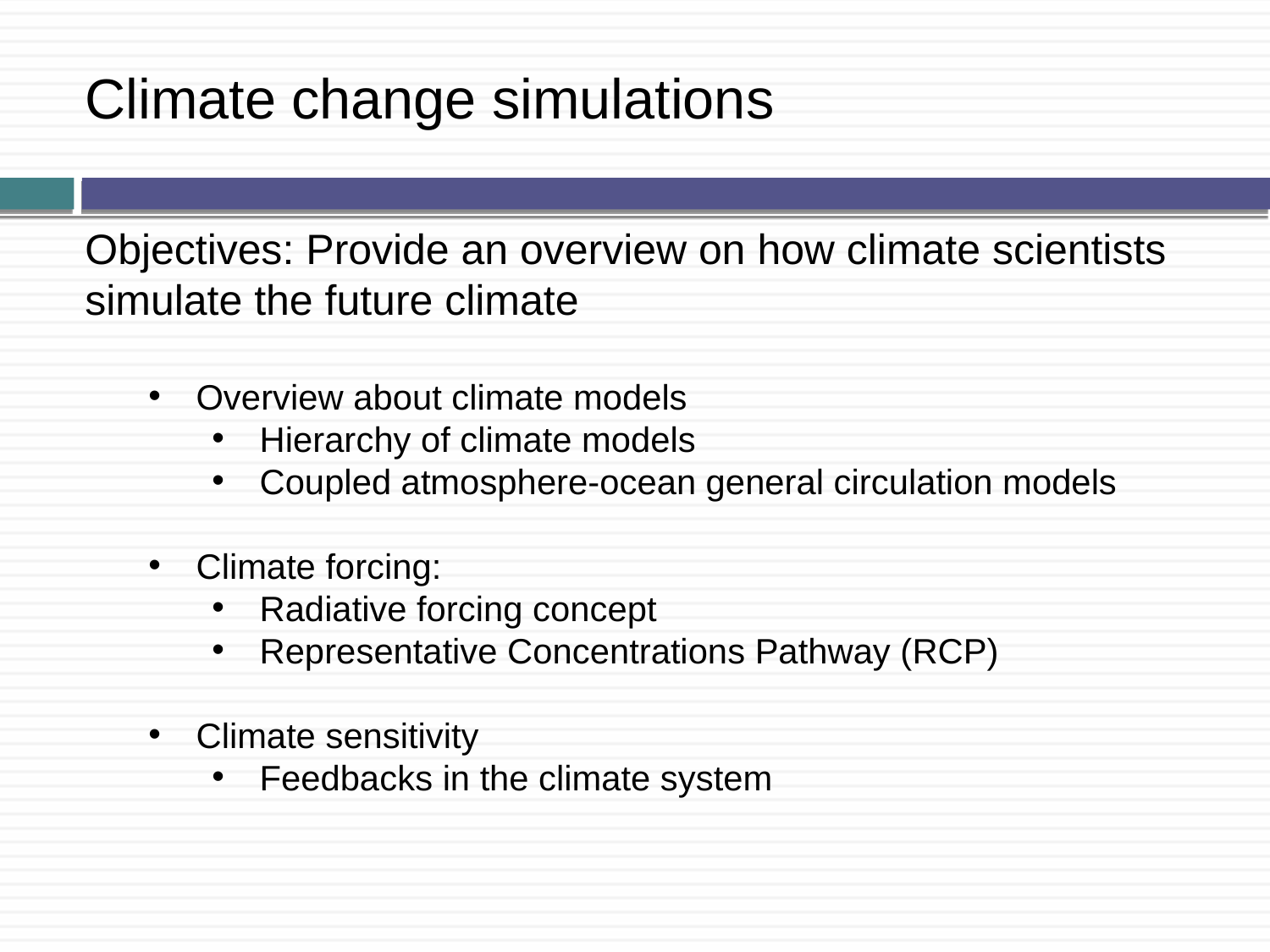

# Climate change simulations

Objectives: Provide an overview on how climate scientists simulate the future climate
Overview about climate models
Hierarchy of climate models
Coupled atmosphere-ocean general circulation models
Climate forcing:
Radiative forcing concept
Representative Concentrations Pathway (RCP)
Climate sensitivity
Feedbacks in the climate system